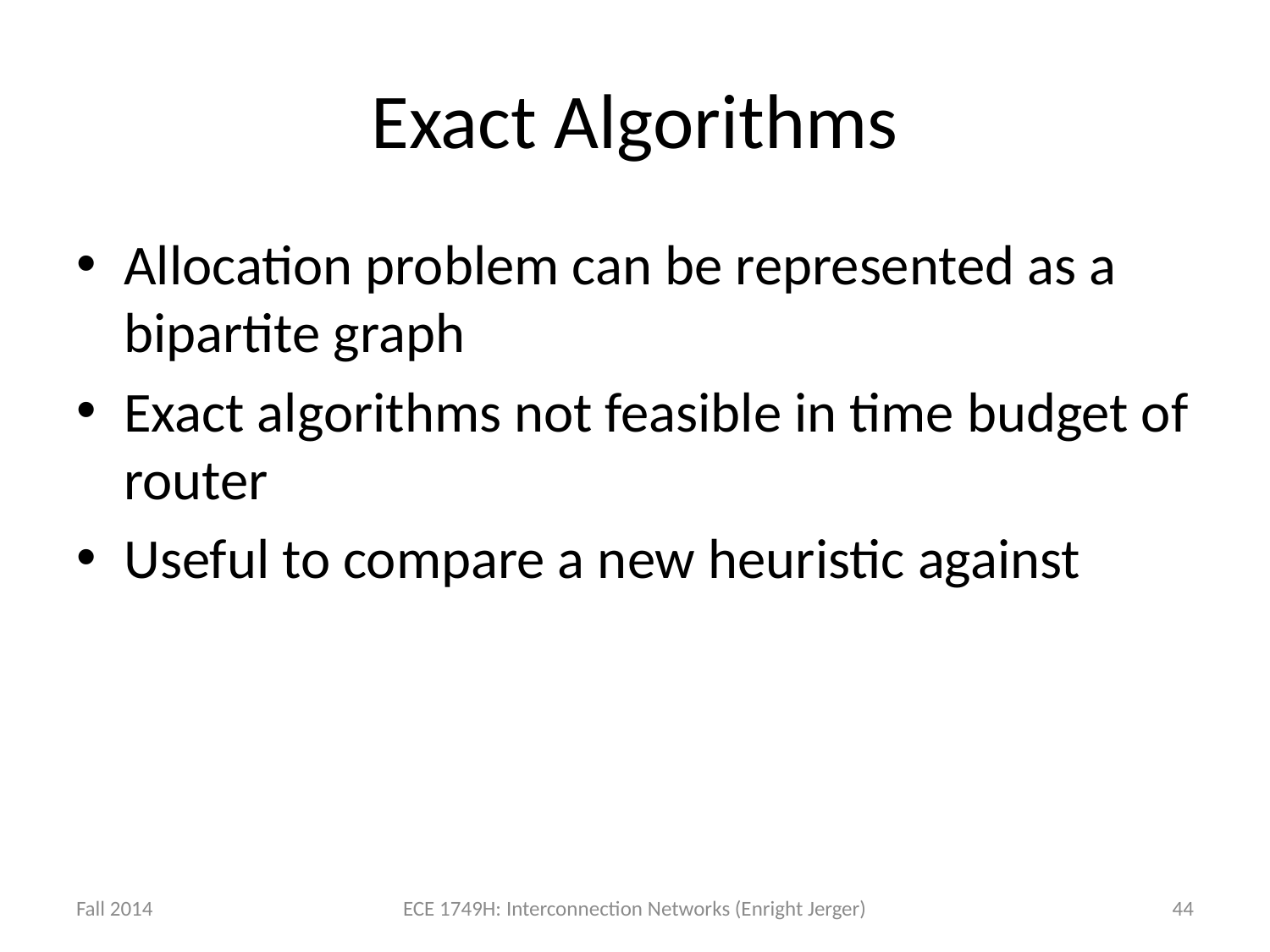

# Exact Algorithms
Allocation problem can be represented as a bipartite graph
Exact algorithms not feasible in time budget of router
Useful to compare a new heuristic against
Fall 2014
ECE 1749H: Interconnection Networks (Enright Jerger)
44